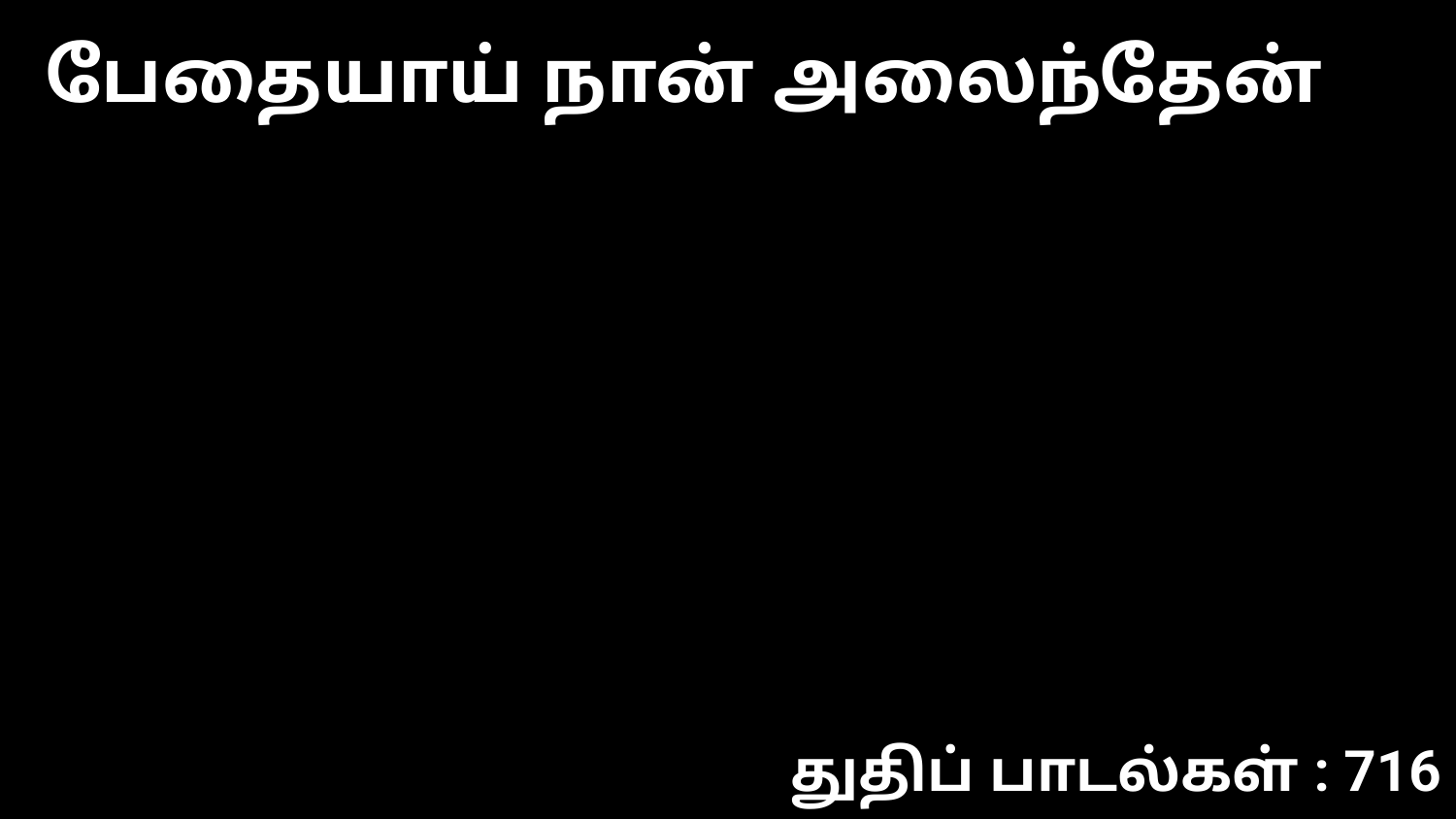

பேதையாய் நான் அலைந்தேன்
துதிப் பாடல்கள் : 716